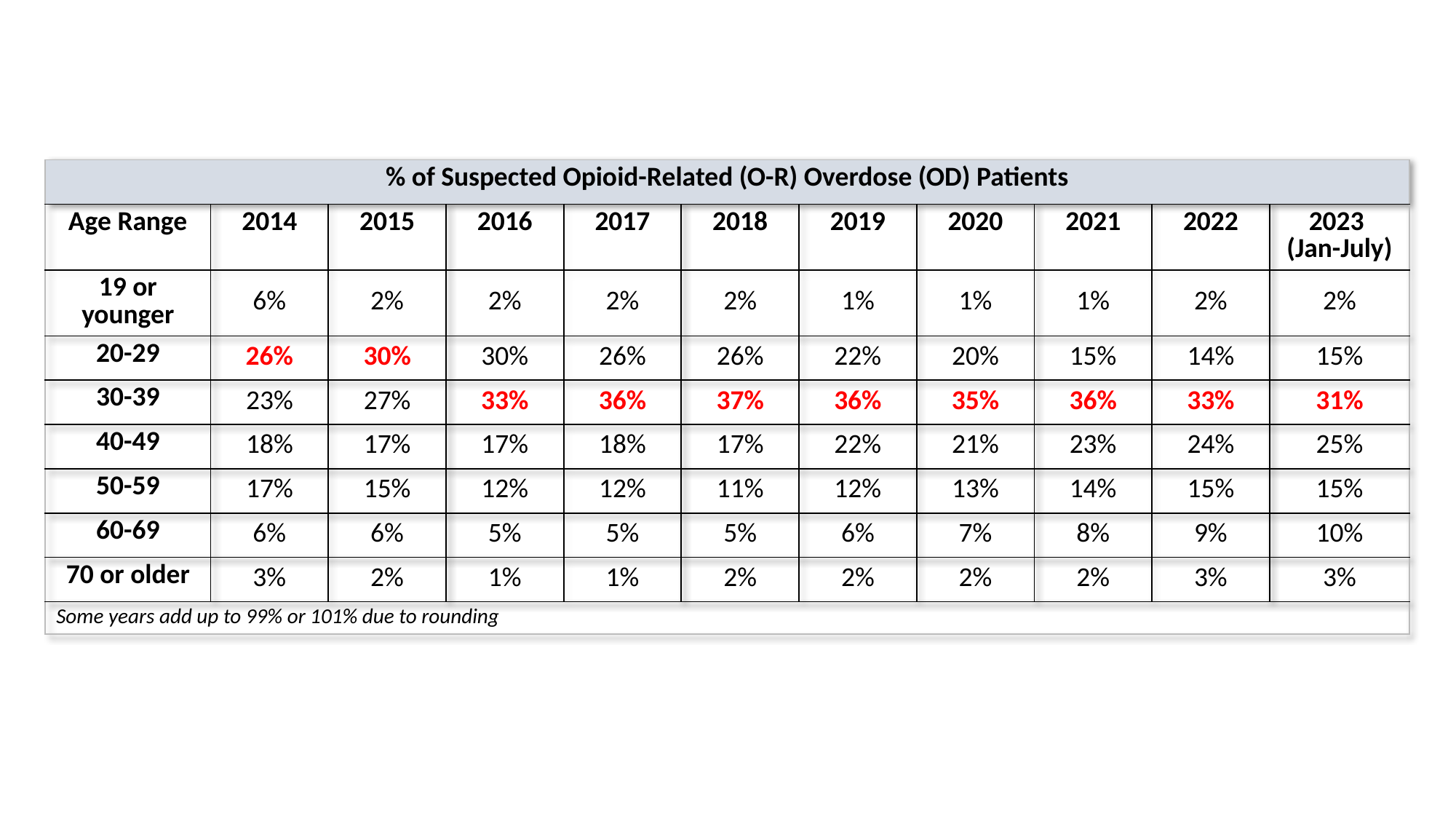

| % of Suspected Opioid-Related (O-R) Overdose (OD) Patients |  |  |  |  |  |  |  |  |  |  |
| --- | --- | --- | --- | --- | --- | --- | --- | --- | --- | --- |
| Age Range | 2014 | 2015 | 2016 | 2017 | 2018 | 2019 | 2020 | 2021 | 2022 | 2023 (Jan-July) |
| 19 or younger | 6% | 2% | 2% | 2% | 2% | 1% | 1% | 1% | 2% | 2% |
| 20-29 | 26% | 30% | 30% | 26% | 26% | 22% | 20% | 15% | 14% | 15% |
| 30-39 | 23% | 27% | 33% | 36% | 37% | 36% | 35% | 36% | 33% | 31% |
| 40-49 | 18% | 17% | 17% | 18% | 17% | 22% | 21% | 23% | 24% | 25% |
| 50-59 | 17% | 15% | 12% | 12% | 11% | 12% | 13% | 14% | 15% | 15% |
| 60-69 | 6% | 6% | 5% | 5% | 5% | 6% | 7% | 8% | 9% | 10% |
| 70 or older | 3% | 2% | 1% | 1% | 2% | 2% | 2% | 2% | 3% | 3% |
| Some years add up to 99% or 101% due to rounding |  |  |  |  |  |  |  |  |  |  |